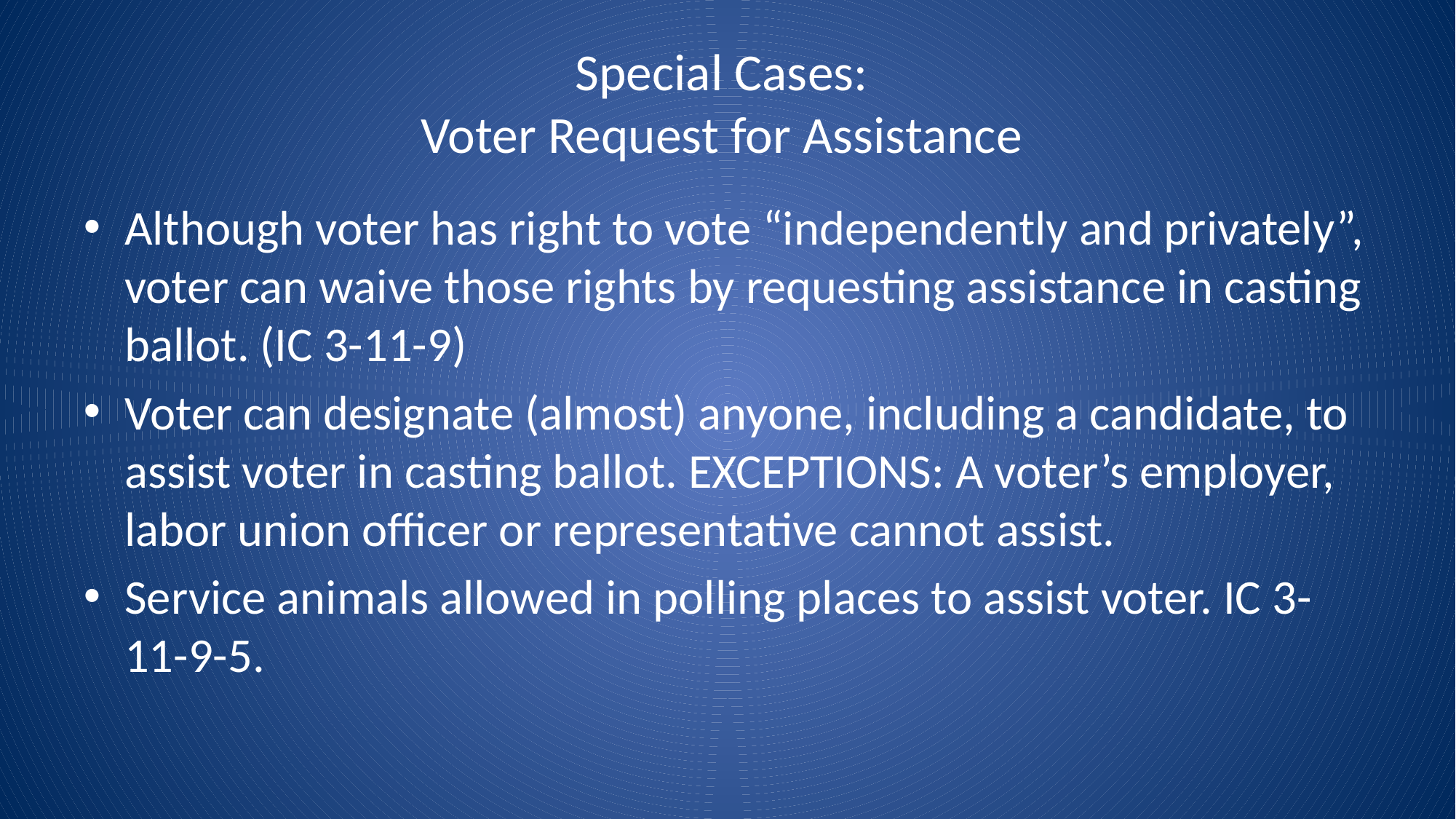

# Special Cases: Voter Request for Assistance
Although voter has right to vote “independently and privately”, voter can waive those rights by requesting assistance in casting ballot. (IC 3-11-9)
Voter can designate (almost) anyone, including a candidate, to assist voter in casting ballot. EXCEPTIONS: A voter’s employer, labor union officer or representative cannot assist.
Service animals allowed in polling places to assist voter. IC 3-11-9-5.